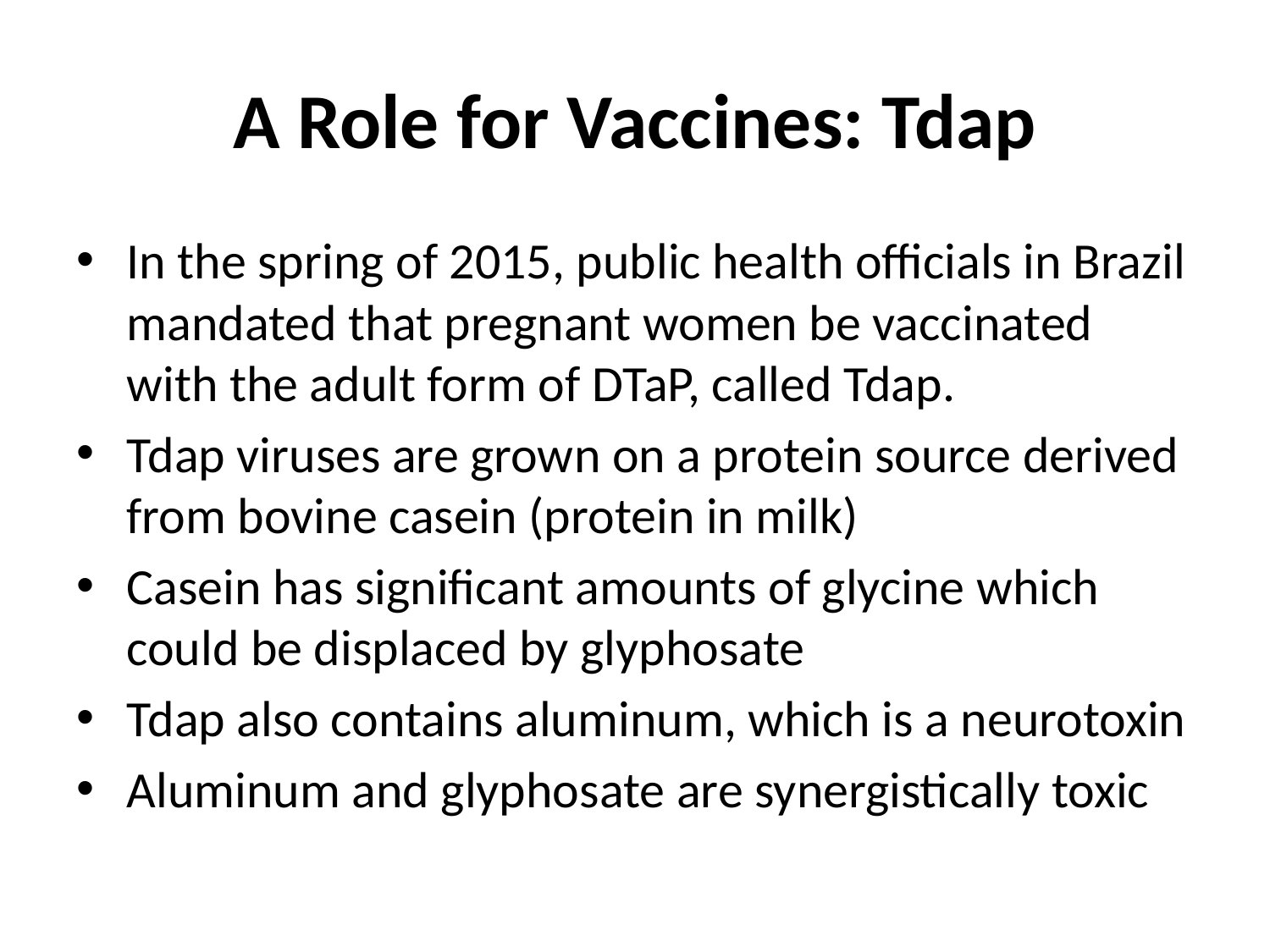

# A Role for Vaccines: Tdap
In the spring of 2015, public health officials in Brazil mandated that pregnant women be vaccinated with the adult form of DTaP, called Tdap.
Tdap viruses are grown on a protein source derived from bovine casein (protein in milk)
Casein has significant amounts of glycine which could be displaced by glyphosate
Tdap also contains aluminum, which is a neurotoxin
Aluminum and glyphosate are synergistically toxic